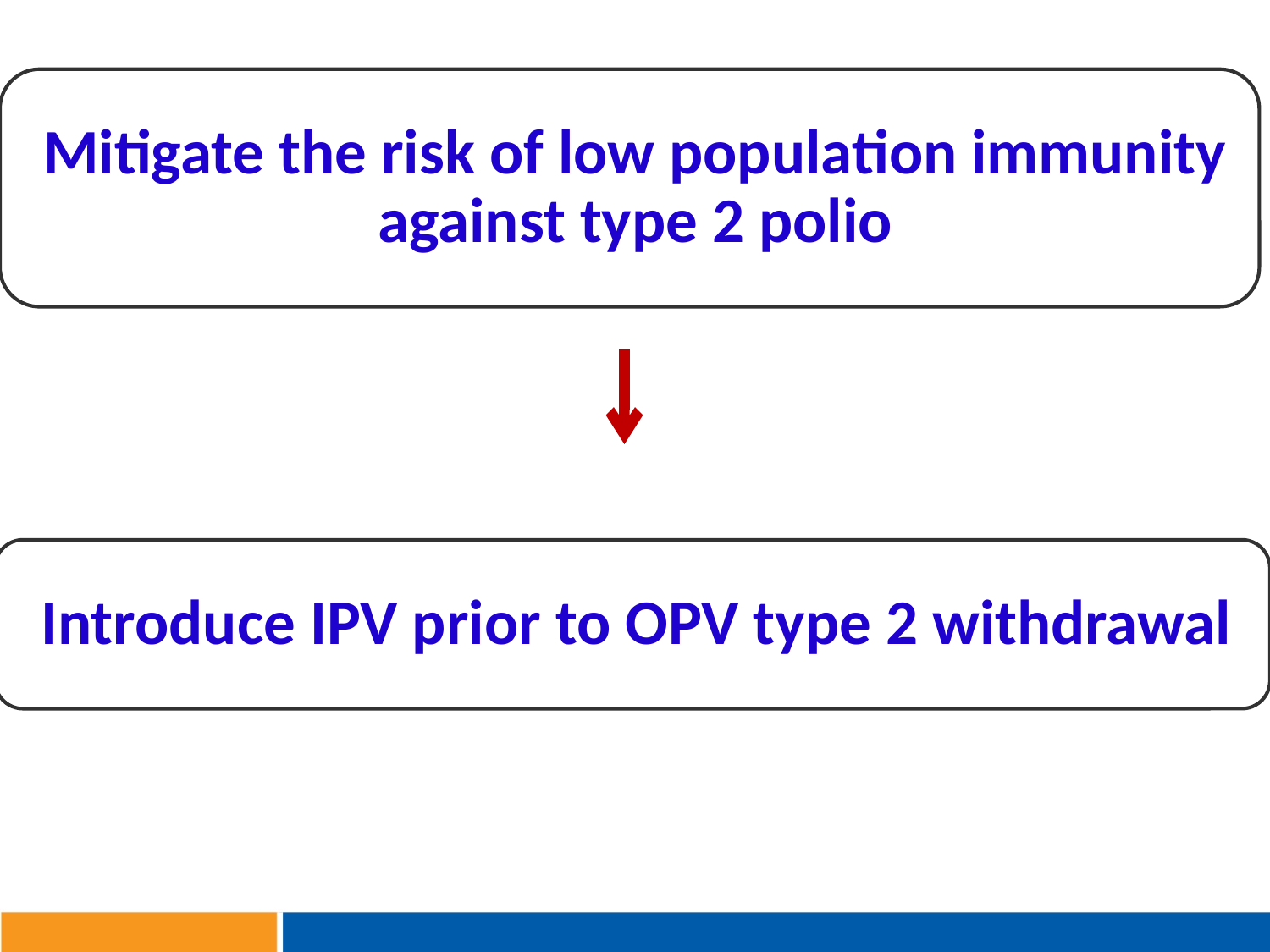

Mitigate the risk of low population immunity against type 2 polio
Introduce IPV prior to OPV type 2 withdrawal